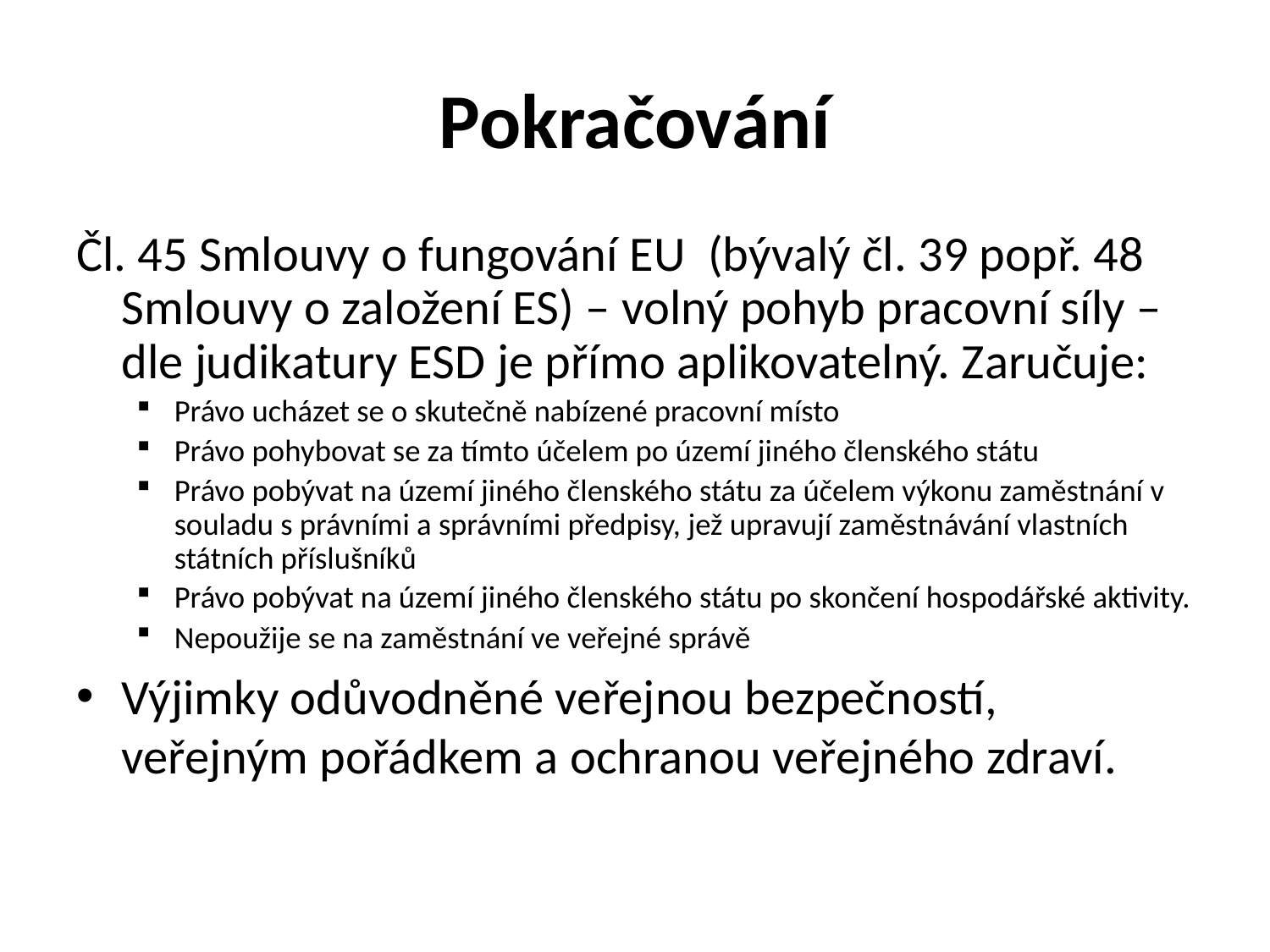

# Pokračování
Čl. 45 Smlouvy o fungování EU  (bývalý čl. 39 popř. 48 Smlouvy o založení ES) – volný pohyb pracovní síly – dle judikatury ESD je přímo aplikovatelný. Zaručuje:
Právo ucházet se o skutečně nabízené pracovní místo
Právo pohybovat se za tímto účelem po území jiného členského státu
Právo pobývat na území jiného členského státu za účelem výkonu zaměstnání v souladu s právními a správními předpisy, jež upravují zaměstnávání vlastních státních příslušníků
Právo pobývat na území jiného členského státu po skončení hospodářské aktivity.
Nepoužije se na zaměstnání ve veřejné správě
Výjimky odůvodněné veřejnou bezpečností, veřejným pořádkem a ochranou veřejného zdraví.